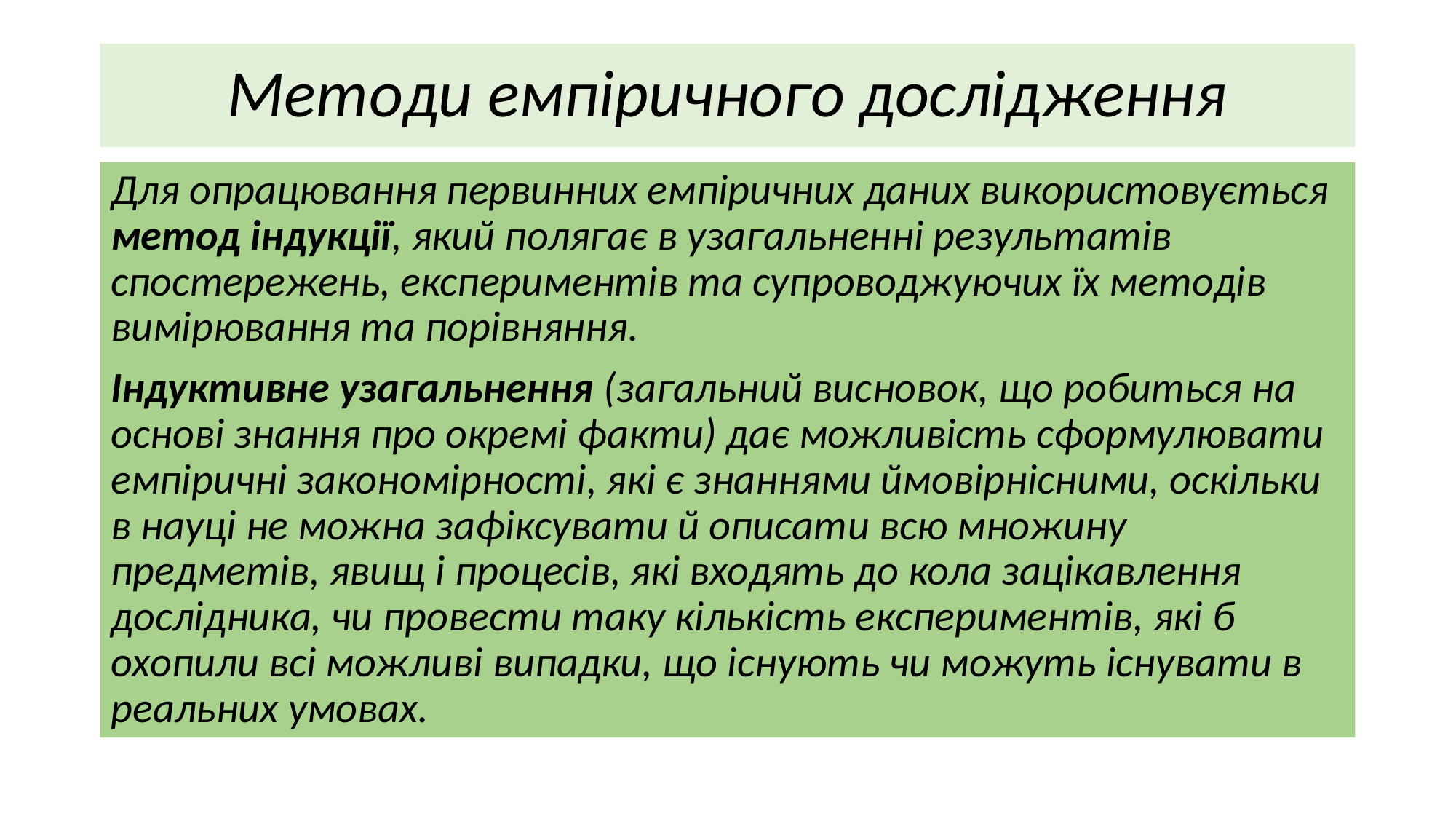

# Методи емпіричного дослідження
Для опрацювання первинних емпіричних даних використовується метод індукції, який полягає в узагальненні результатів спостережень, експериментів та супроводжуючих їх методів вимірювання та порівняння.
Індуктивне узагальнення (загальний висновок, що робиться на основі знання про окремі факти) дає можливість сформулювати емпіричні закономірності, які є знаннями ймовірнісними, оскільки в науці не можна зафіксувати й описати всю множину предметів, явищ і процесів, які входять до кола зацікавлення дослідника, чи провести таку кількість експериментів, які б охопили всі можливі випадки, що існують чи можуть існувати в реальних умовах.